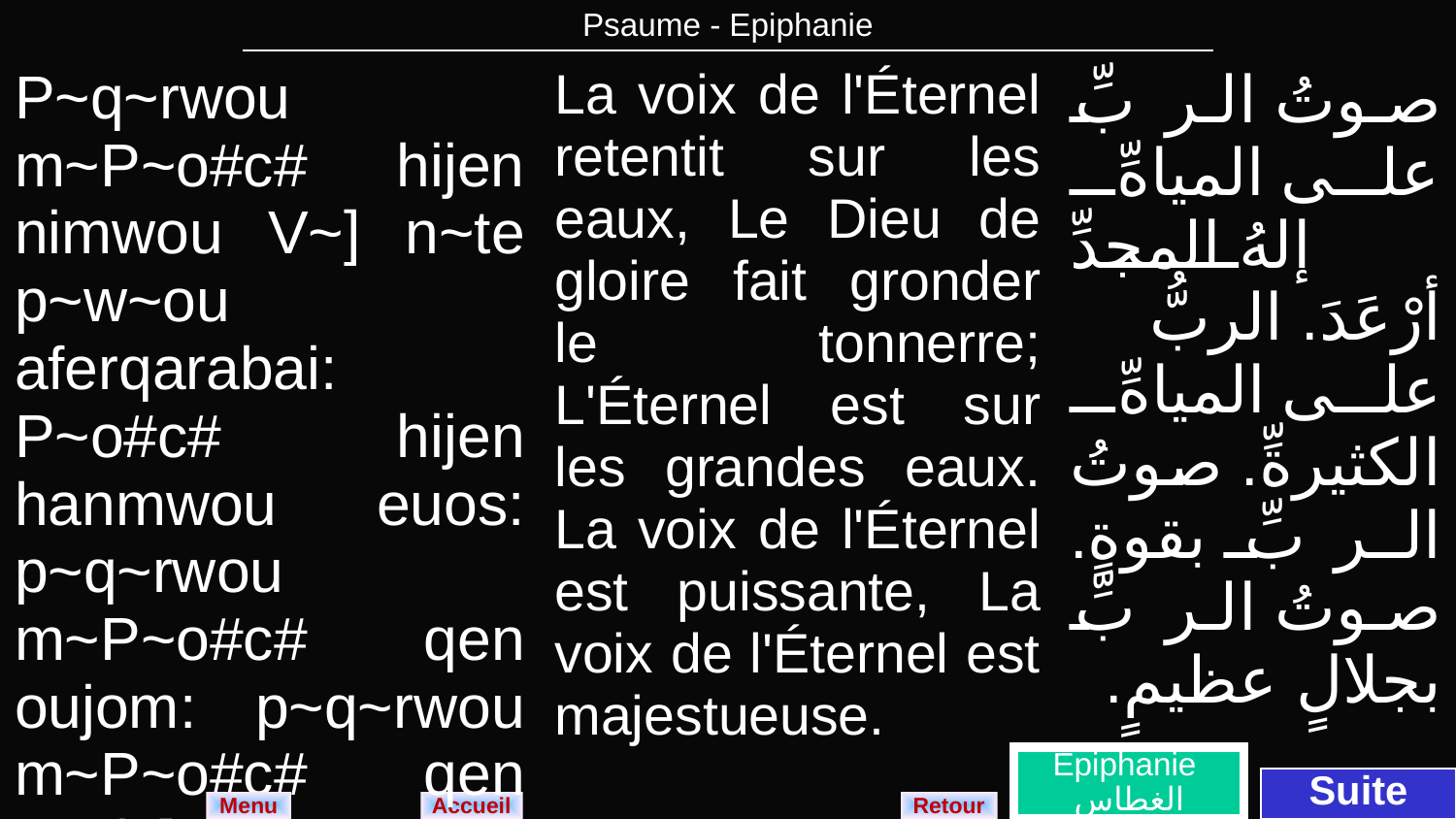

| Psaume - Epiphanie |
| --- |
| P~q~rwou m~P~o#c# hijen nimwou V~] n~te p~w~ou aferqarabai: P~o#c# hijen hanmwou euos: p~q~rwou m~P~o#c# qen oujom: p~q~rwou m~P~o#c# qen ounis] m~metcaie~. | La voix de l'Éternel retentit sur les eaux, Le Dieu de gloire fait gronder le tonnerre; L'Éternel est sur les grandes eaux. La voix de l'Éternel est puissante, La voix de l'Éternel est majestueuse. | صوتُ الر بِّ على المياهِّ إلهُ المجدِّ أرْعَدَ. الربُّ على المياهِّ الكثيرةِّ. صوتُ الر بِّ بقوةٍ. صوتُ الر بِّ بجلالٍ عظيمٍ. |
| --- | --- | --- |
Epiphanie
الغطاس
Suite
Menu
Retour